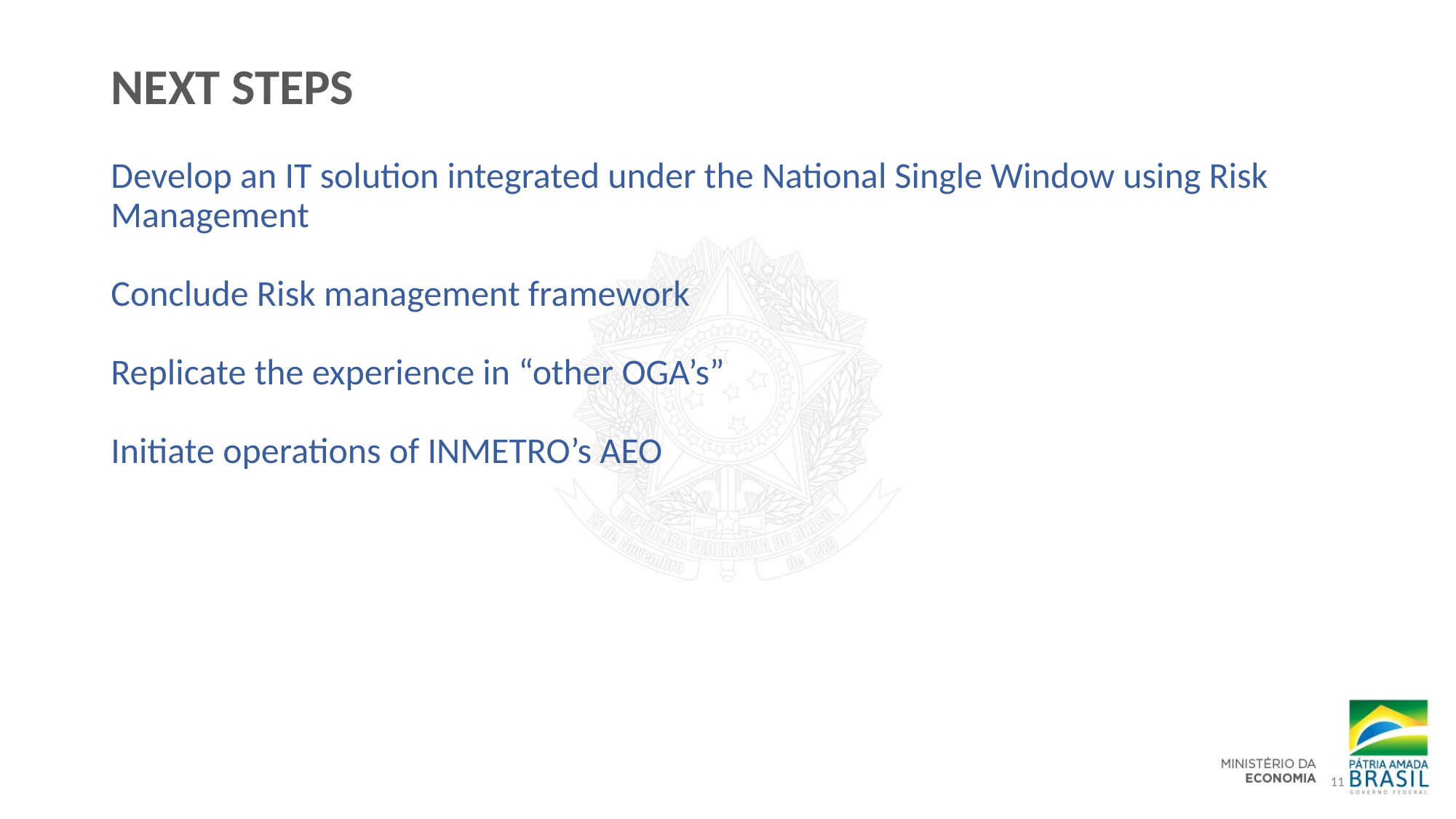

# NEXT STEPS

Develop an IT solution integrated under the National Single Window using Risk Management

Conclude Risk management framework

Replicate the experience in “other OGA’s”

Initiate operations of INMETRO’s AEO

11